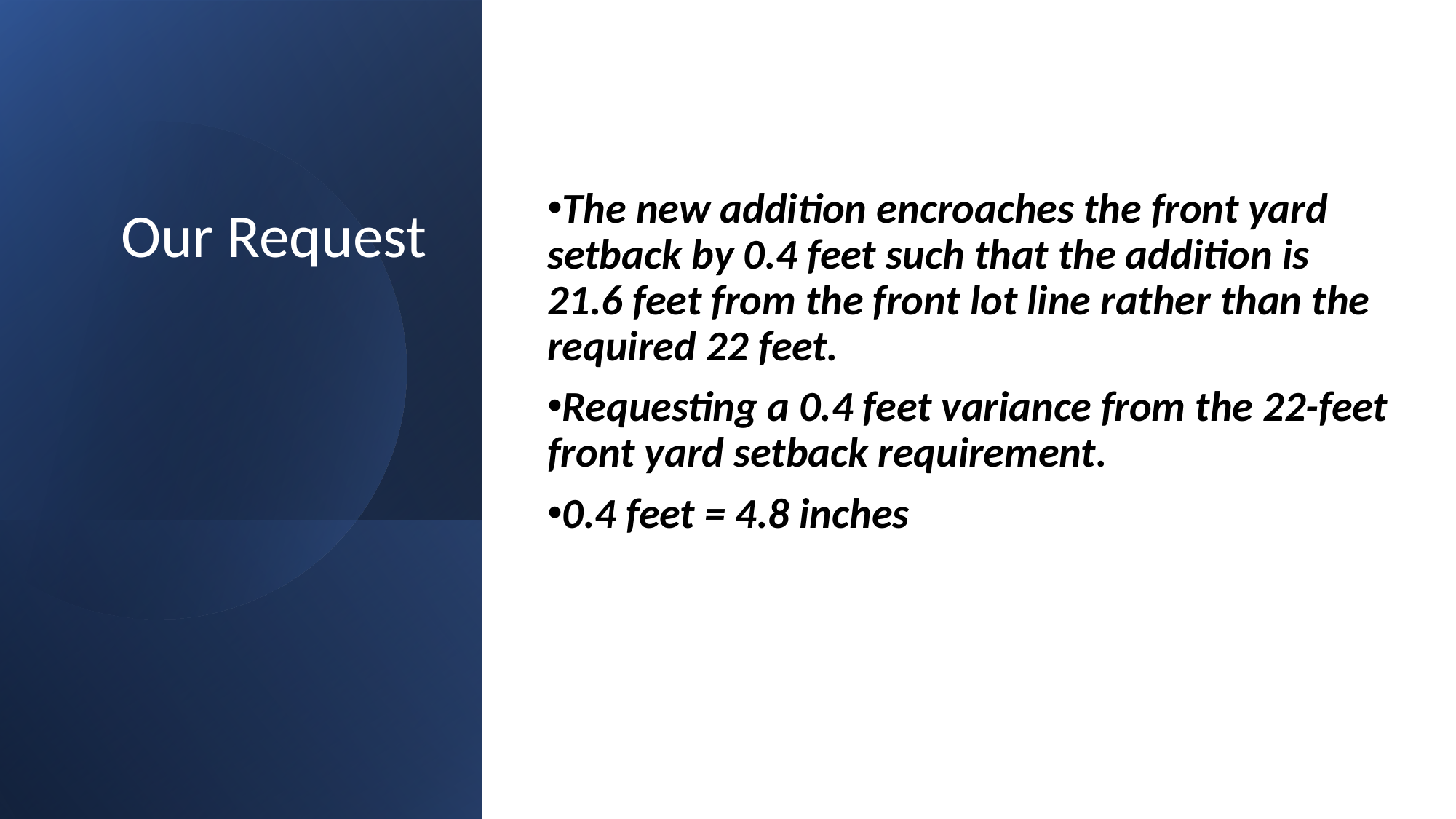

The new addition encroaches the front yard setback by 0.4 feet such that the addition is 21.6 feet from the front lot line rather than the required 22 feet.
Requesting a 0.4 feet variance from the 22-feet front yard setback requirement.
0.4 feet = 4.8 inches

# Our Request

9